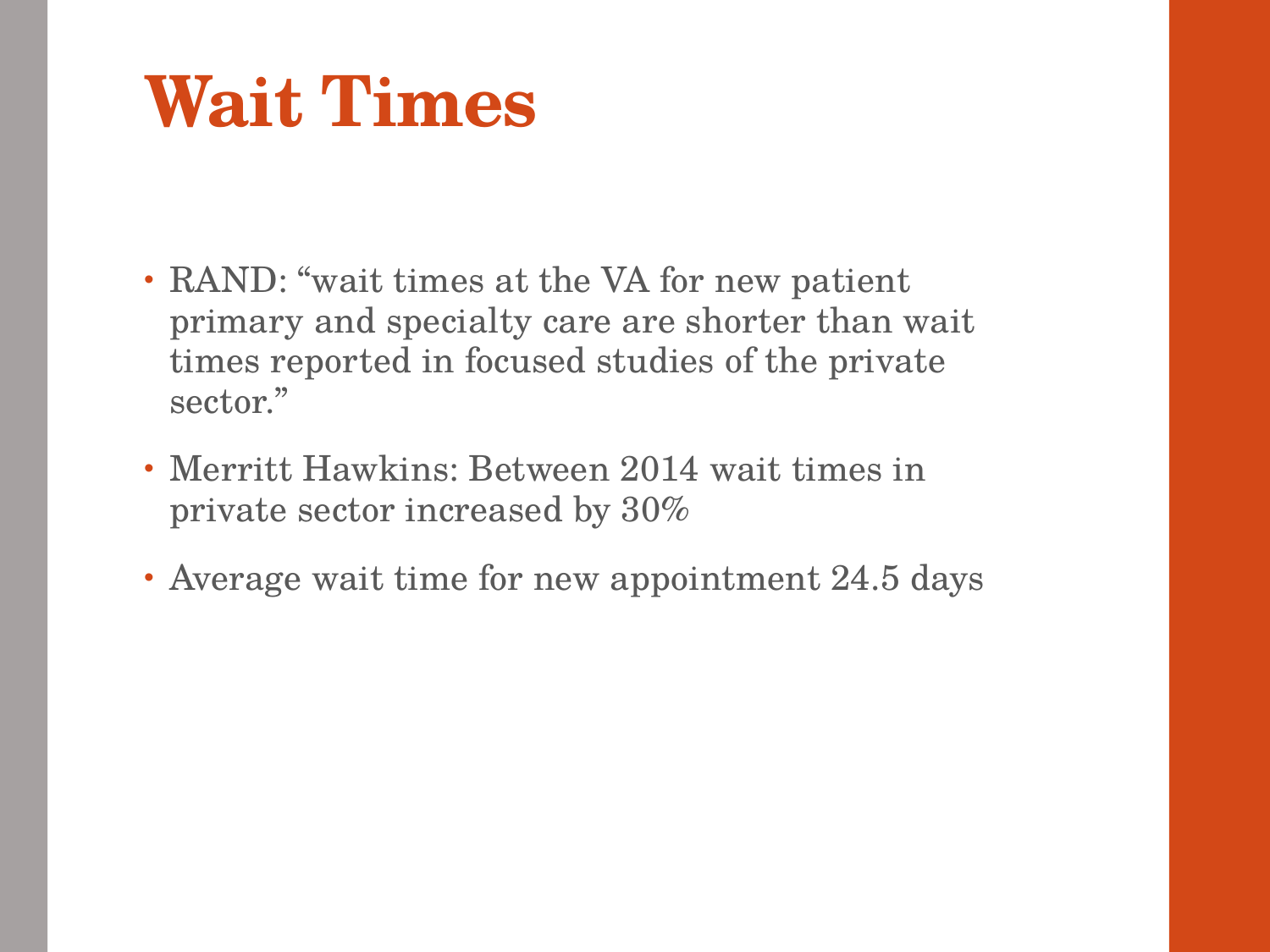

# Wait Times
RAND: “wait times at the VA for new patient primary and specialty care are shorter than wait times reported in focused studies of the private sector.”
Merritt Hawkins: Between 2014 wait times in private sector increased by 30%
Average wait time for new appointment 24.5 days